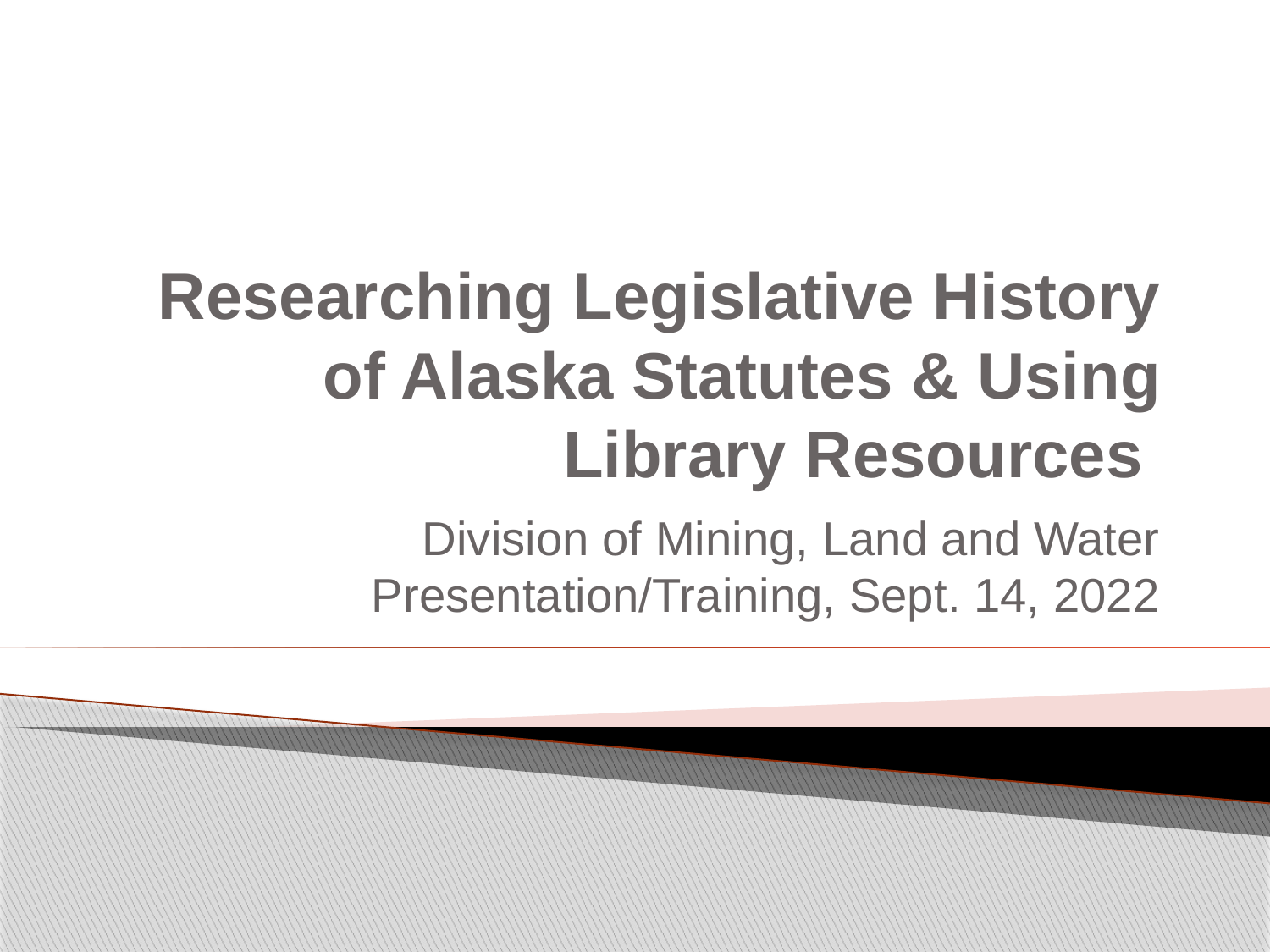

# Researching Legislative History of Alaska Statutes & Using Library Resources
Division of Mining, Land and Water Presentation/Training, Sept. 14, 2022